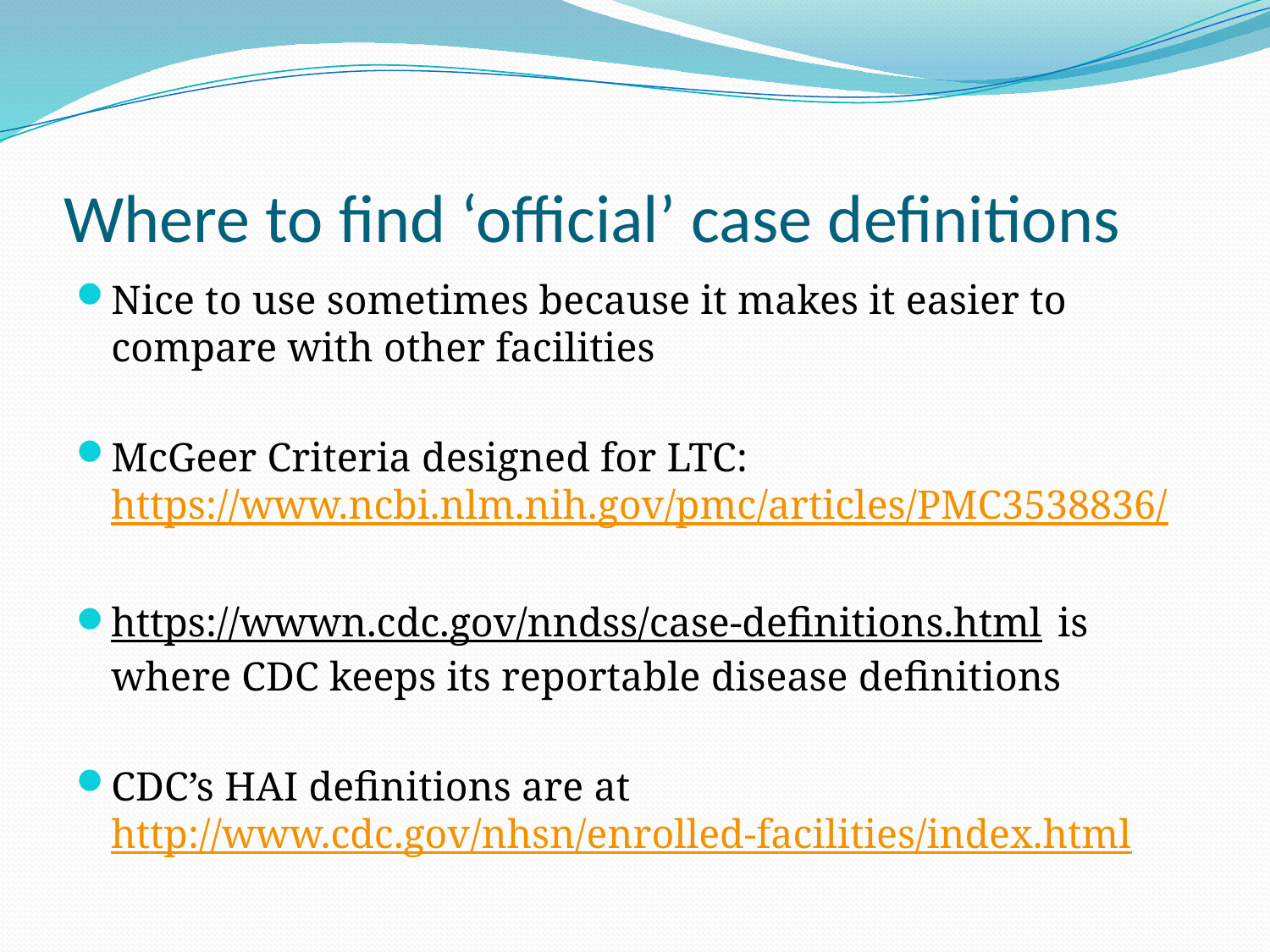

# Where to find ‘official’ case definitions
Nice to use sometimes because it makes it easier to compare with other facilities

McGeer Criteria designed for LTC: https://www.ncbi.nlm.nih.gov/pmc/articles/PMC3538836/

https://wwwn.cdc.gov/nndss/case-definitions.html is where CDC keeps its reportable disease definitions

CDC’s HAI definitions are at http://www.cdc.gov/nhsn/enrolled-facilities/index.html